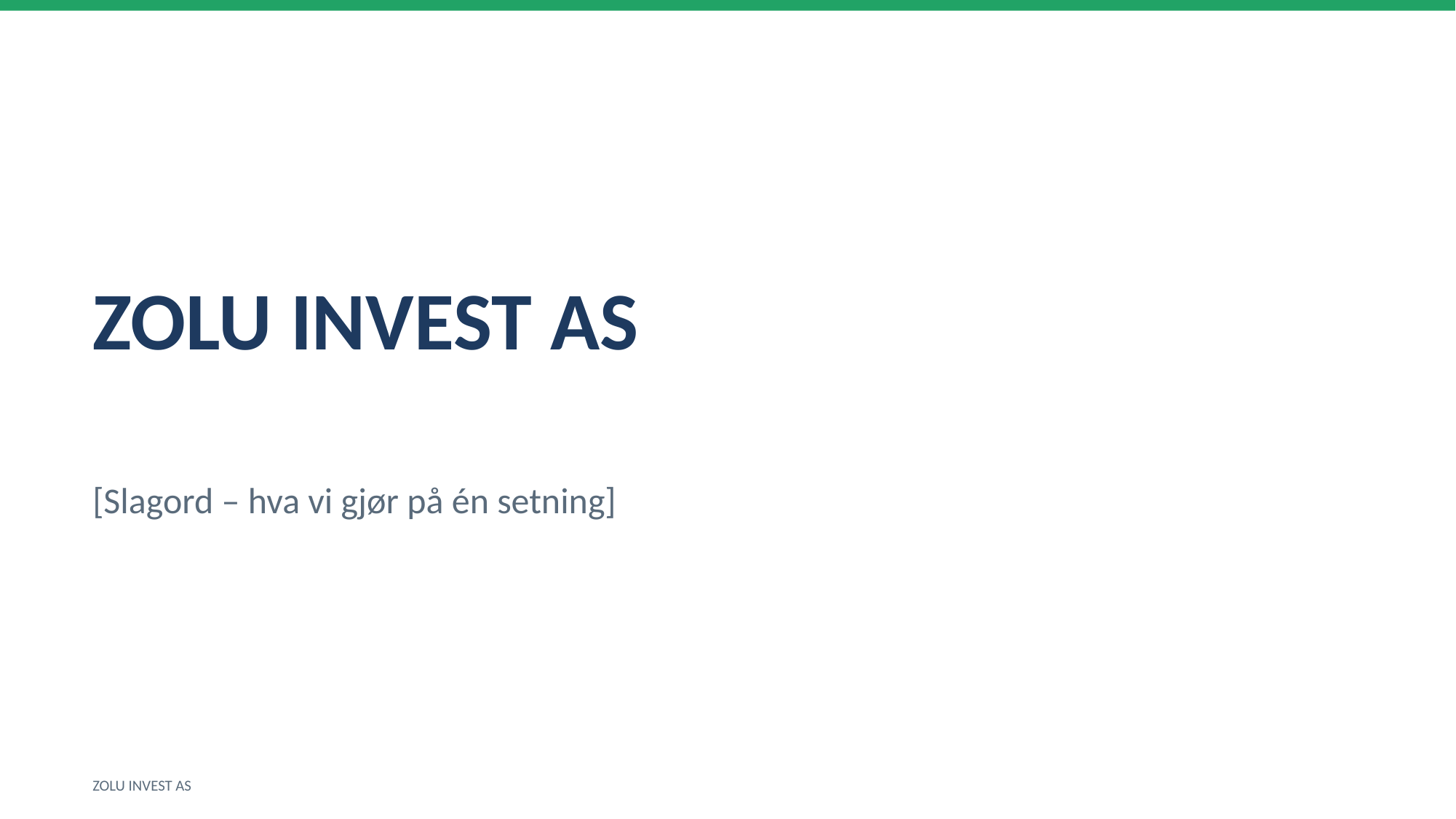

ZOLU INVEST AS
[Slagord – hva vi gjør på én setning]
ZOLU INVEST AS